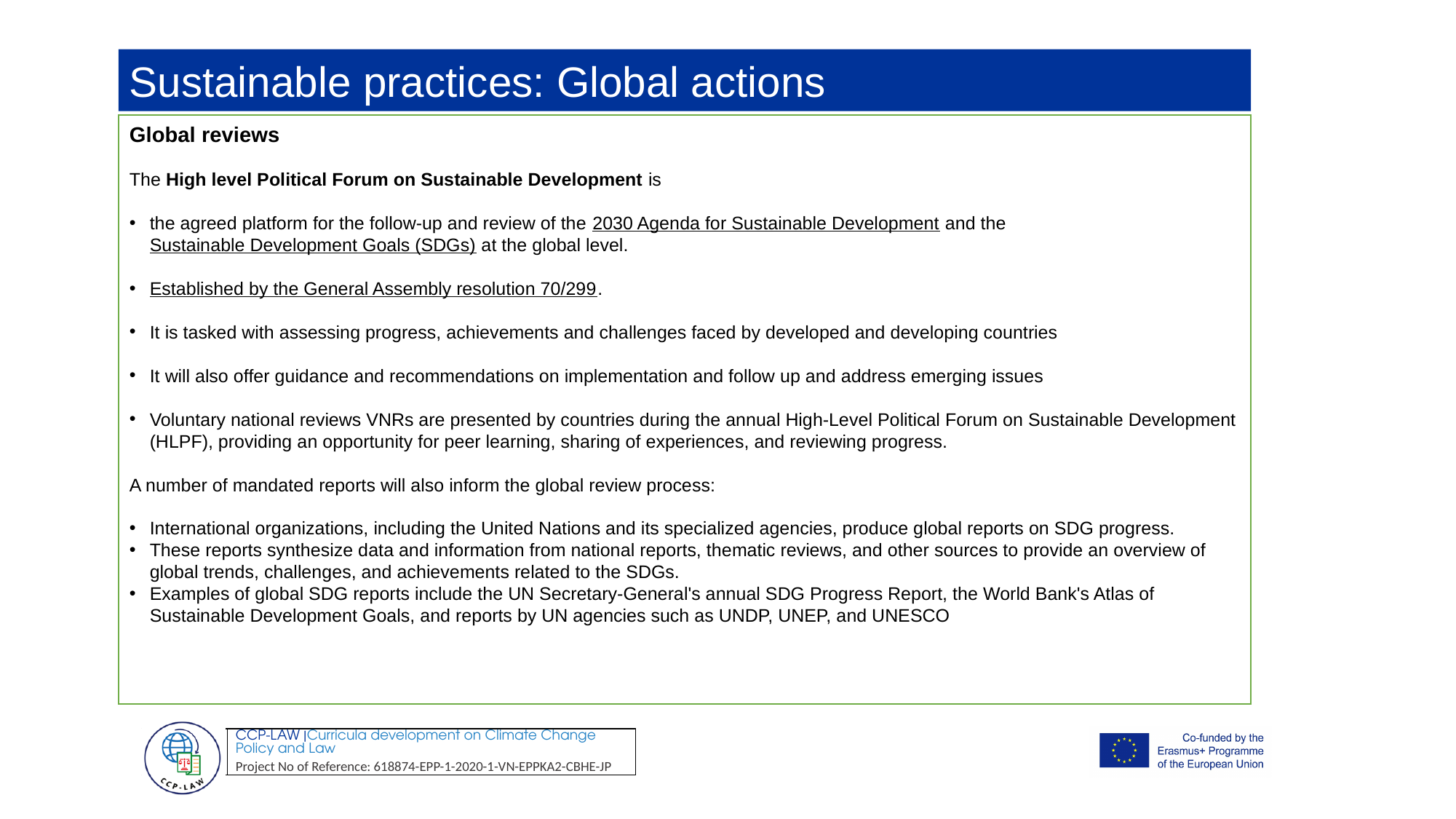

Sustainable practices: Global actions
Global reviews

The High level Political Forum on Sustainable Development is

the agreed platform for the follow-up and review of the 2030 Agenda for Sustainable Development and the Sustainable Development Goals (SDGs) at the global level.

Established by the General Assembly resolution 70/299.

It is tasked with assessing progress, achievements and challenges faced by developed and developing countries

It will also offer guidance and recommendations on implementation and follow up and address emerging issues

Voluntary national reviews VNRs are presented by countries during the annual High-Level Political Forum on Sustainable Development (HLPF), providing an opportunity for peer learning, sharing of experiences, and reviewing progress.

A number of mandated reports will also inform the global review process:

International organizations, including the United Nations and its specialized agencies, produce global reports on SDG progress.
These reports synthesize data and information from national reports, thematic reviews, and other sources to provide an overview of global trends, challenges, and achievements related to the SDGs.
Examples of global SDG reports include the UN Secretary-General's annual SDG Progress Report, the World Bank's Atlas of Sustainable Development Goals, and reports by UN agencies such as UNDP, UNEP, and UNESCO